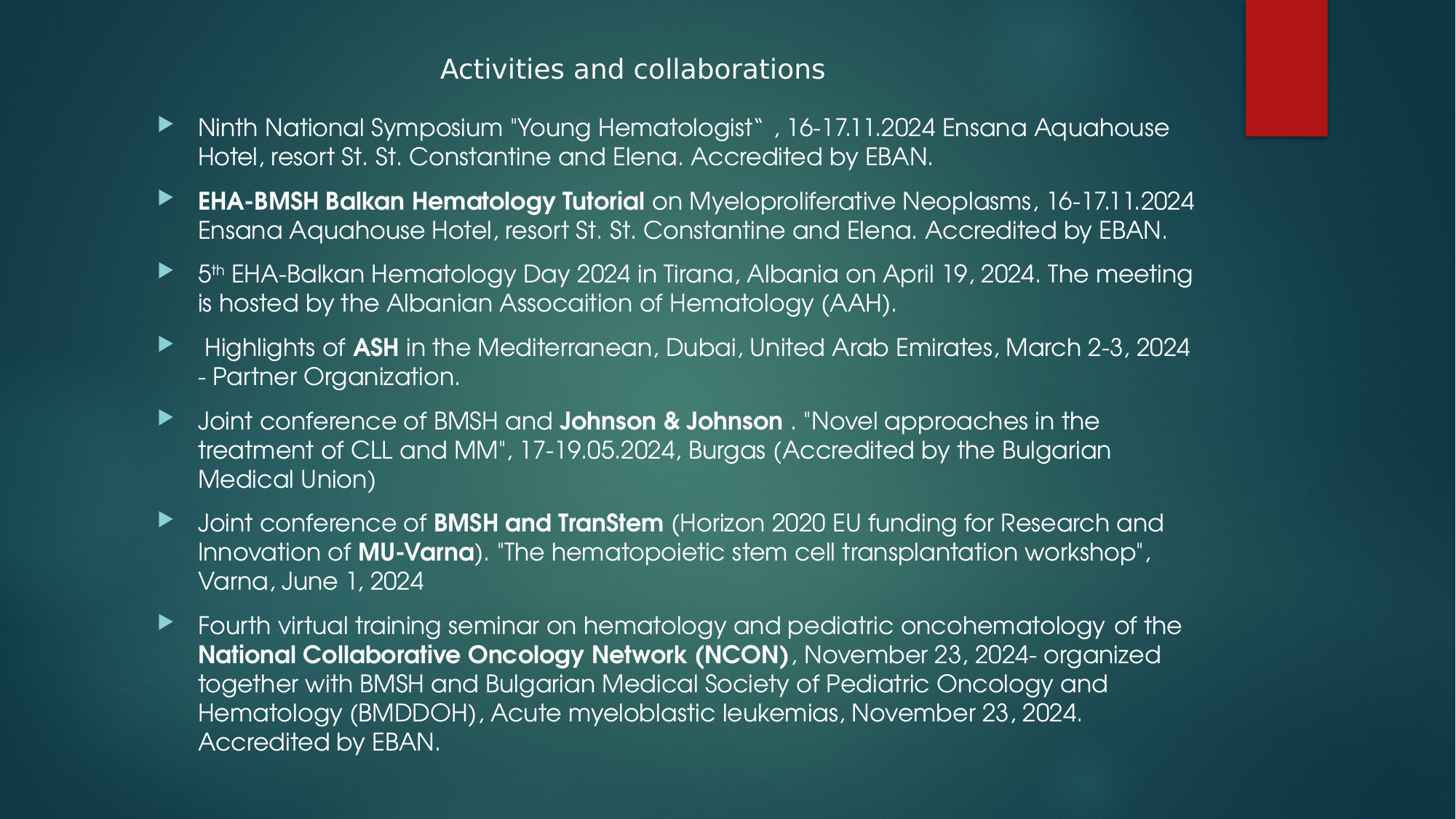

Activities and collaborations
Ninth National Symposium "Young Hematologist“ , 16-17.11.2024 Ensana Aquahouse Hotel, resort St. St. Constantine and Elena. Accredited by EBAN.
EHA-BMSH Balkan Hematology Tutorial on Myeloproliferative Neoplasms, 16-17.11.2024 Ensana Aquahouse Hotel, resort St. St. Constantine and Elena. Accredited by EBAN.
5th EHA-Balkan Hematology Day 2024 in Tirana, Albania on April 19, 2024. The meeting is hosted by the Albanian Assocaition of Hematology (AAH).
 Highlights of ASH in the Mediterranean, Dubai, United Arab Emirates, March 2-3, 2024 - Partner Organization.
Joint conference of BMSH and Johnson & Johnson . "Novel approaches in the treatment of CLL and MM", 17-19.05.2024, Burgas (Accredited by the Bulgarian Medical Union)
Joint conference of BMSH and TranStem (Horizon 2020 EU funding for Research and Innovation of MU-Varna). "The hematopoietic stem cell transplantation workshop", Varna, June 1, 2024
Fourth virtual training seminar on hematology and pediatric oncohematology of the National Collaborative Oncology Network (NCON), November 23, 2024- organized together with BMSH and Bulgarian Medical Society of Pediatric Oncology and Hematology (BMDDOH), Acute myeloblastic leukemias, November 23, 2024. Accredited by EBAN.